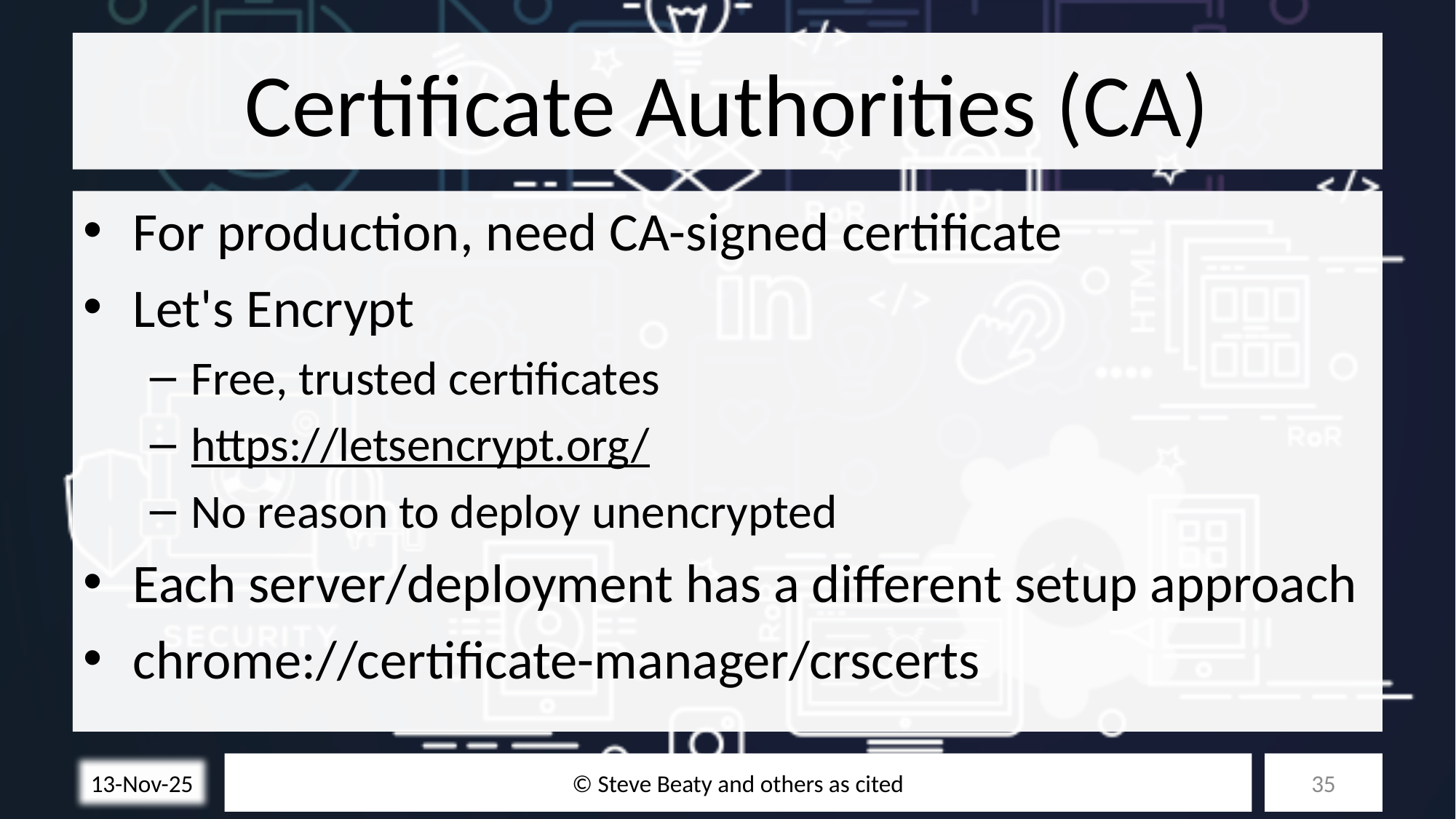

# Certificate Authorities (CA)
For production, need CA-signed certificate
Let's Encrypt
Free, trusted certificates
https://letsencrypt.org/
No reason to deploy unencrypted
Each server/deployment has a different setup approach
chrome://certificate-manager/crscerts

© Steve Beaty and others as cited
35